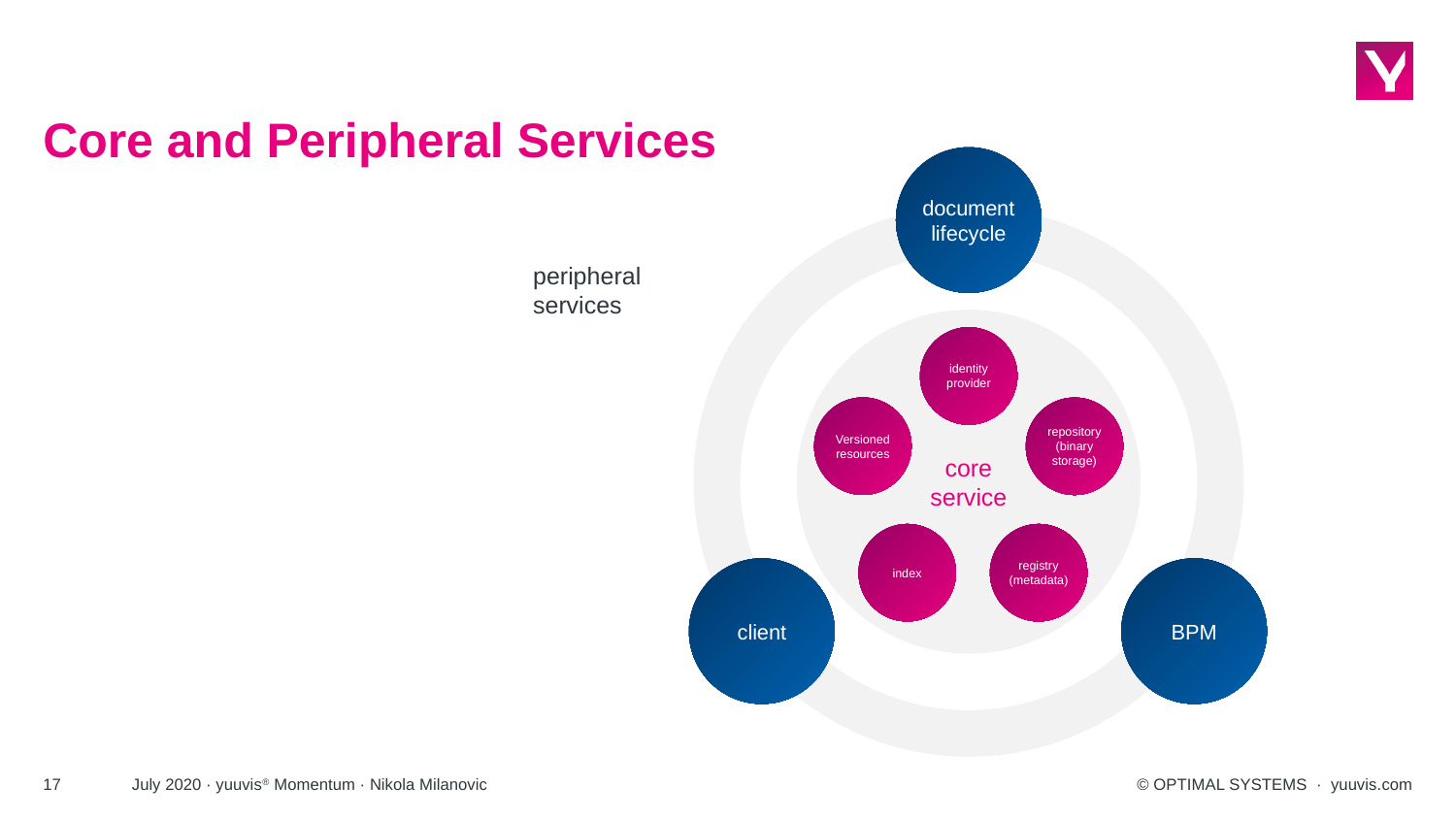

# Core and Peripheral Services
document lifecycle

peripheral
services
core
service
identity provider
Versioned resources
repository (binary storage)
index
registry (metadata)
client
BPM
17
July 2020 · yuuvis® Momentum · Nikola Milanovic